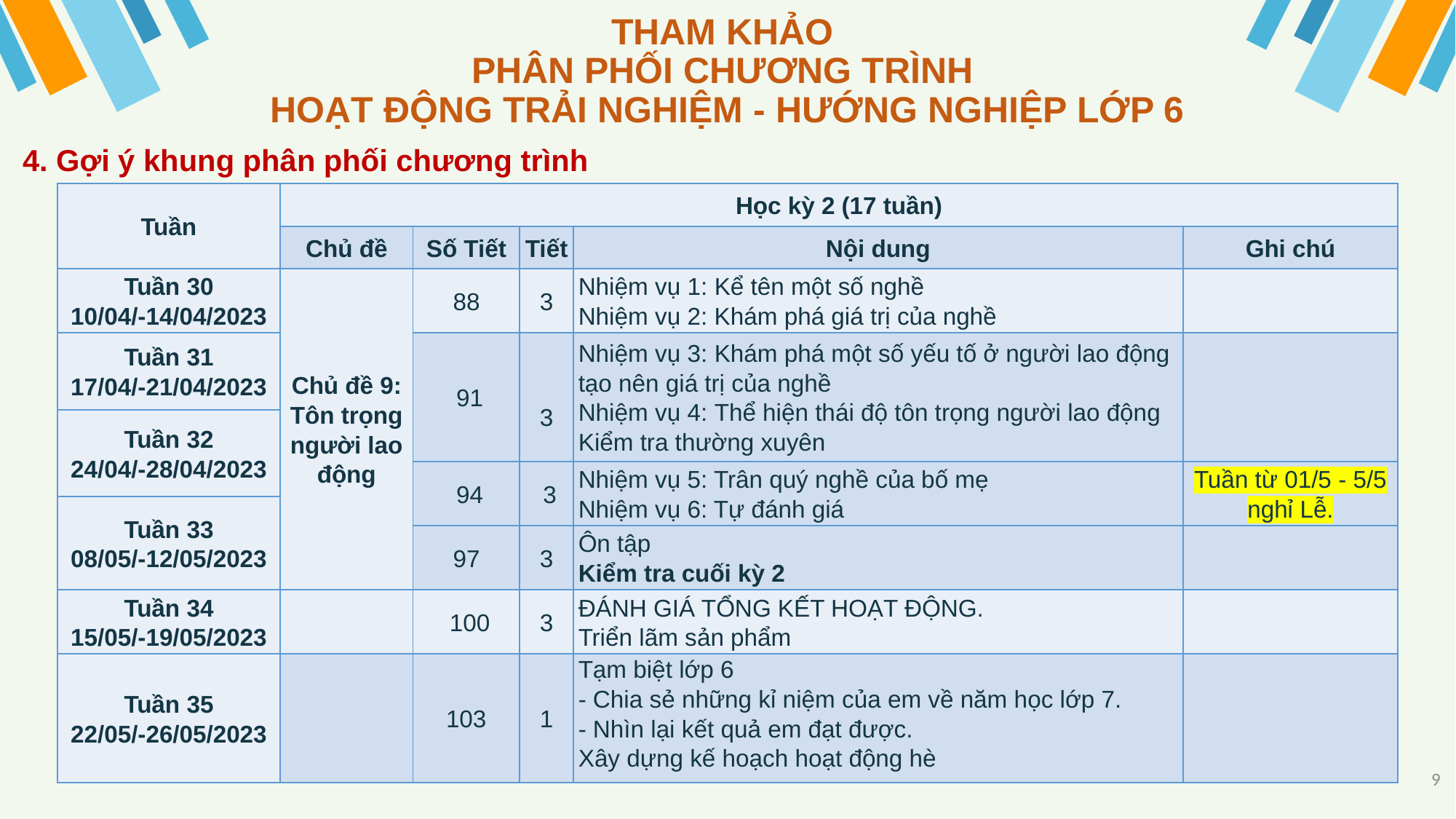

# THAM KHẢO PHÂN PHỐI CHƯƠNG TRÌNH HOẠT ĐỘNG TRẢI NGHIỆM - HƯỚNG NGHIỆP LỚP 6
4. Gợi ý khung phân phối chương trình
| Tuần | Học kỳ 2 (17 tuần) |  |  |  |  |
| --- | --- | --- | --- | --- | --- |
|  | Chủ đề | Số Tiết | Tiết | Nội dung | Ghi chú |
| Tuần 30 10/04/-14/04/2023 | Chủ đề 9: Tôn trọng người lao động | 88 | 3 | Nhiệm vụ 1: Kể tên một số nghề Nhiệm vụ 2: Khám phá giá trị của nghề |  |
| Tuần 31 17/04/-21/04/2023 |  | 91 | 3 | Nhiệm vụ 3: Khám phá một số yếu tố ở người lao động tạo nên giá trị của nghề Nhiệm vụ 4: Thể hiện thái độ tôn trọng người lao động Kiểm tra thường xuyên |  |
| Tuần 32 24/04/-28/04/2023 |  |  |  |  |  |
|  |  | 94 | 3 | Nhiệm vụ 5: Trân quý nghề của bố mẹ Nhiệm vụ 6: Tự đánh giá | Tuần từ 01/5 - 5/5 nghỉ Lễ. |
| Tuần 33 08/05/-12/05/2023 |  | 33 | 1 | Ôn tập Kiểm tra cuối kỳ 2 |  |
|  |  | 97 | 3 | Ôn tập Kiểm tra cuối kỳ 2 |  |
| Tuần 34 15/05/-19/05/2023 |  | 100 | 3 | ĐÁNH GIÁ TỔNG KẾT HOẠT ĐỘNG. Triển lãm sản phẩm |  |
| Tuần 35 22/05/-26/05/2023 |  | 103 | 1 | Tạm biệt lớp 6 - Chia sẻ những kỉ niệm của em về năm học lớp 7. - Nhìn lại kết quả em đạt được. Xây dựng kế hoạch hoạt động hè |  |
9